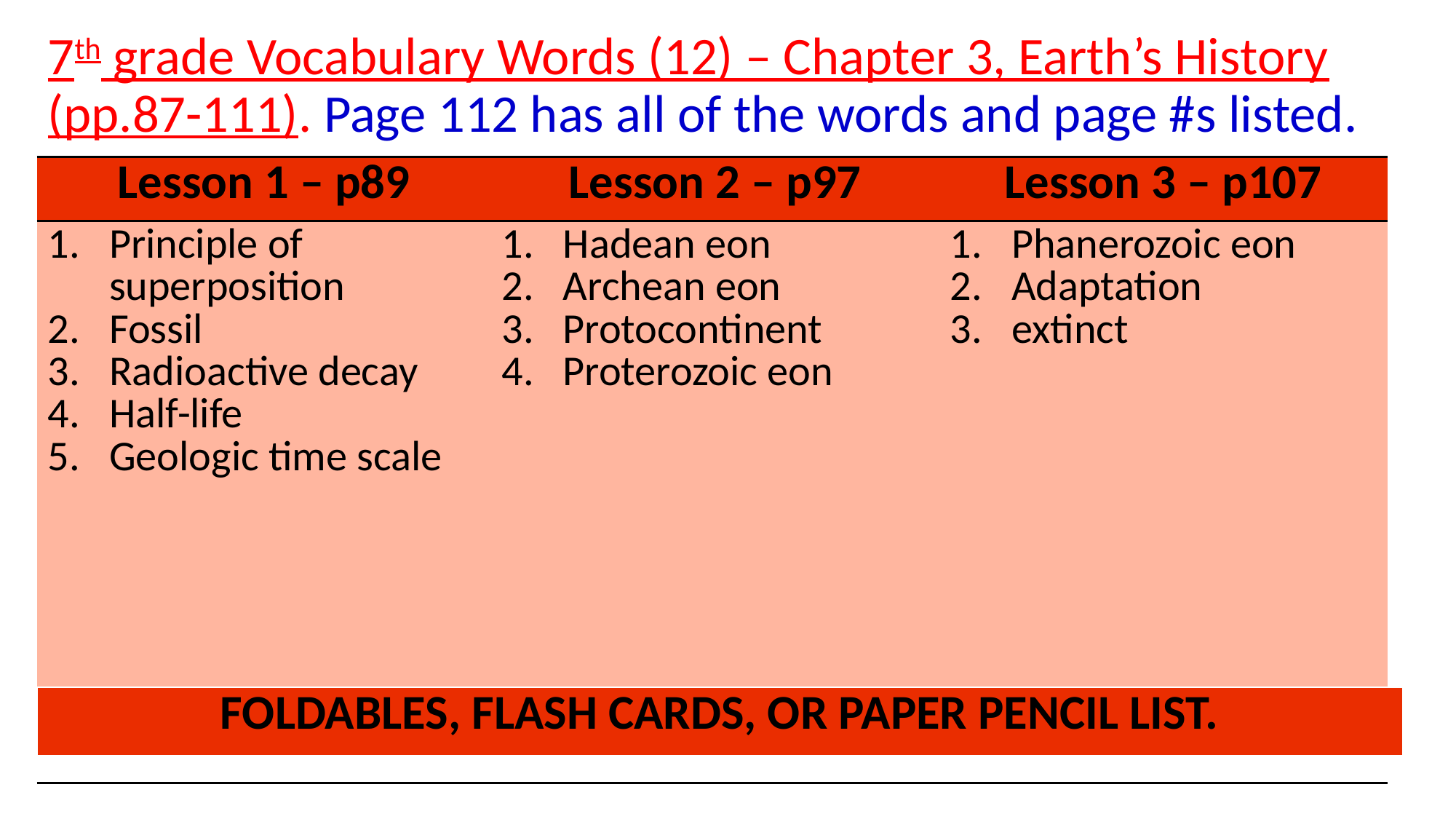

# 7th grade Vocabulary Words (12) – Chapter 3, Earth’s History (pp.87-111). Page 112 has all of the words and page #s listed.
| Lesson 1 – p89 | Lesson 2 – p97 | Lesson 3 – p107 |
| --- | --- | --- |
| Principle of superposition Fossil Radioactive decay Half-life Geologic time scale | Hadean eon Archean eon Protocontinent Proterozoic eon | Phanerozoic eon Adaptation extinct |
|  |  |  |
| FOLDABLES, FLASH CARDS, OR PAPER PENCIL LIST. |
| --- |